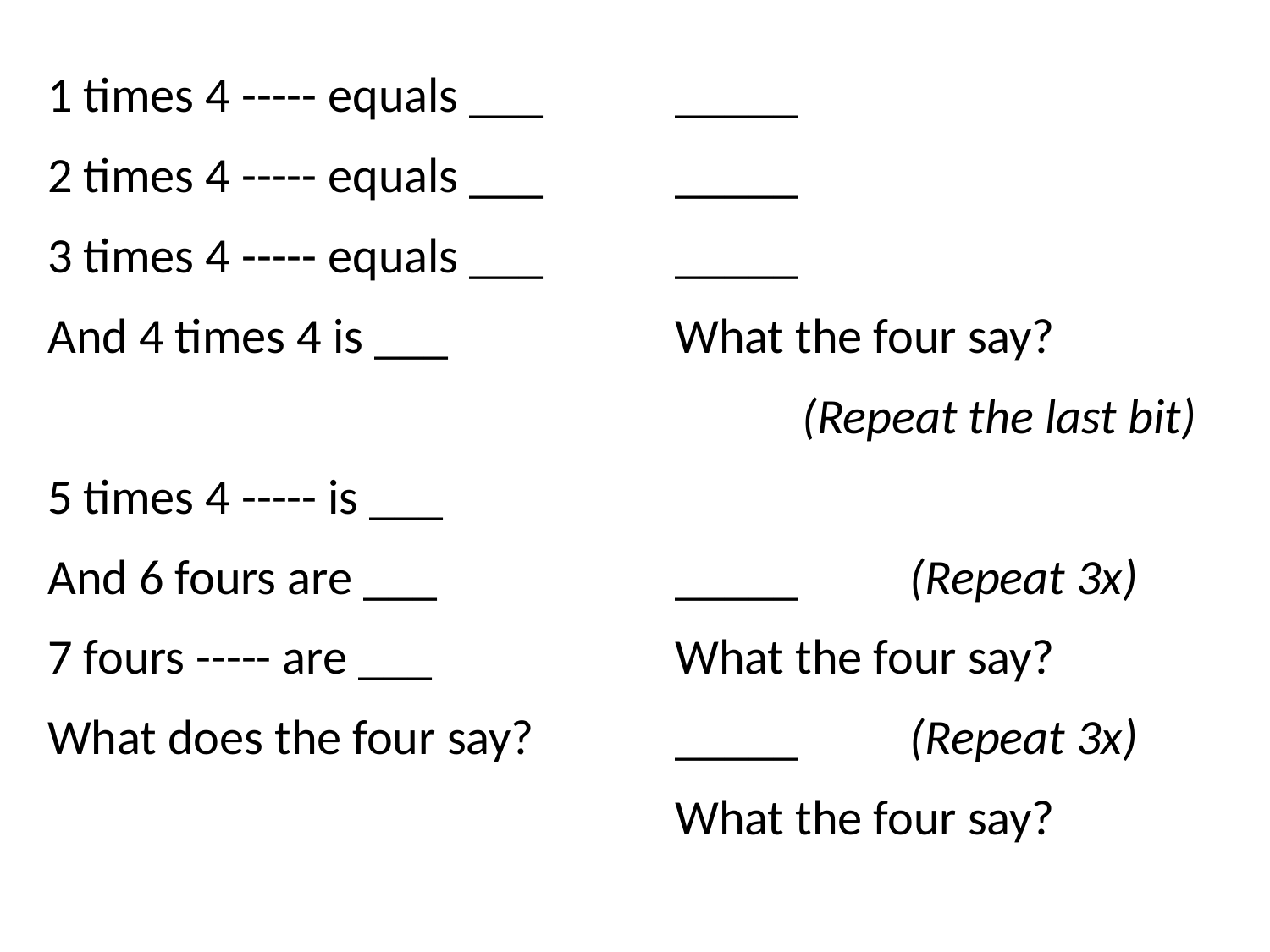

1 times 4 ----- equals ___
2 times 4 ----- equals ___
3 times 4 ----- equals ___
And 4 times 4 is ___

5 times 4 ----- is ___
And 6 fours are ___
7 fours ----- are ___
What does the four say?

_____
_____
_____
What the four say?
	(Repeat the last bit)

_____          (Repeat 3x)
What the four say?
_____          (Repeat 3x)
What the four say?